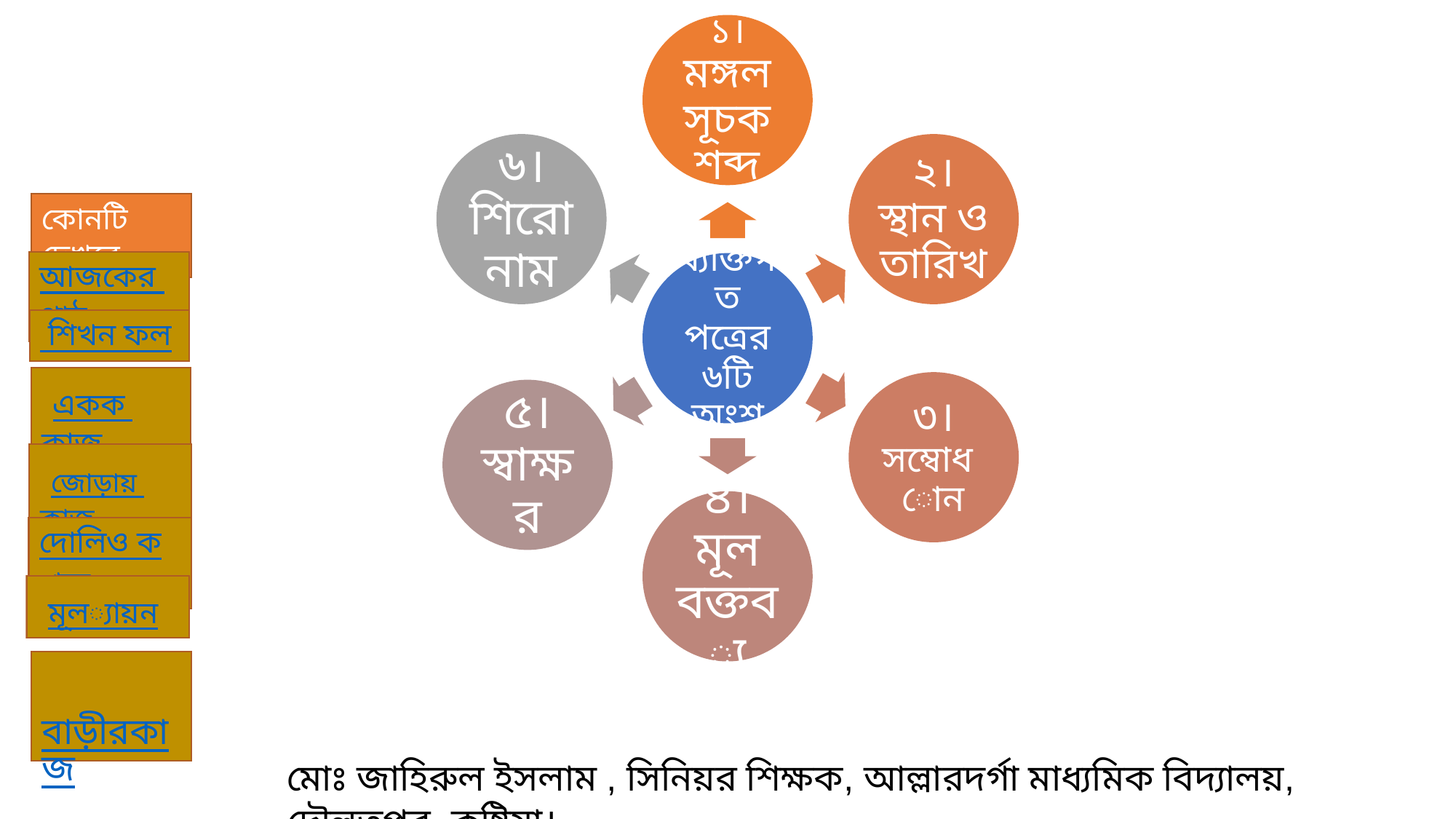

১। মঙ্গল সূচকশব্দ
৬। শিরোনাম
২। স্থান ও তারিখ

ব্যক্তিগত পত্রের ৬টি অংশ

৩। সম্বোধোন
৫। স্বাক্ষর

৪। মূল বক্তব্য